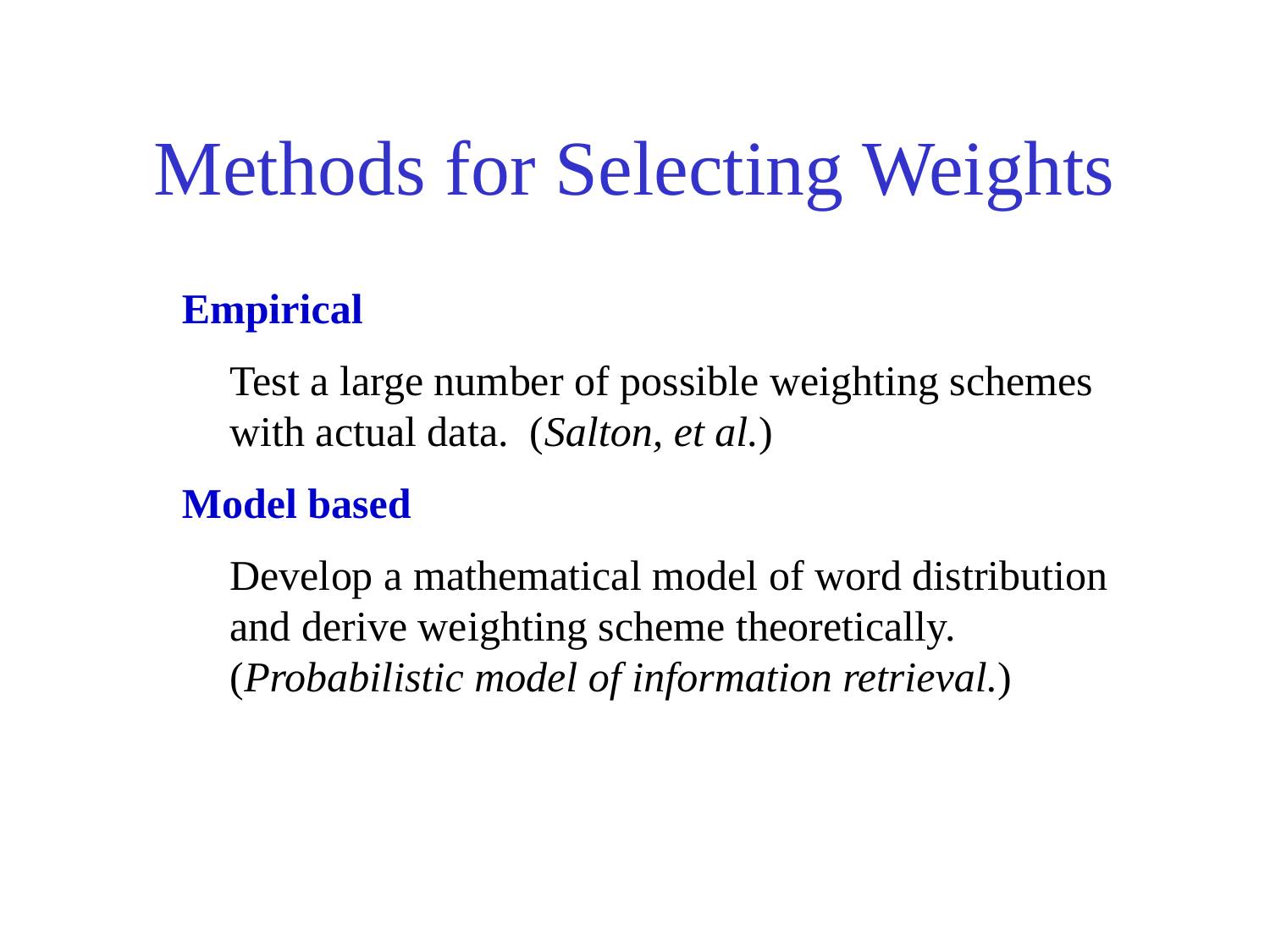

# Methods for Selecting Weights
Empirical
	Test a large number of possible weighting schemes with actual data.  (Salton, et al.)
Model based
	Develop a mathematical model of word distribution and derive weighting scheme theoretically.  (Probabilistic model of information retrieval.)